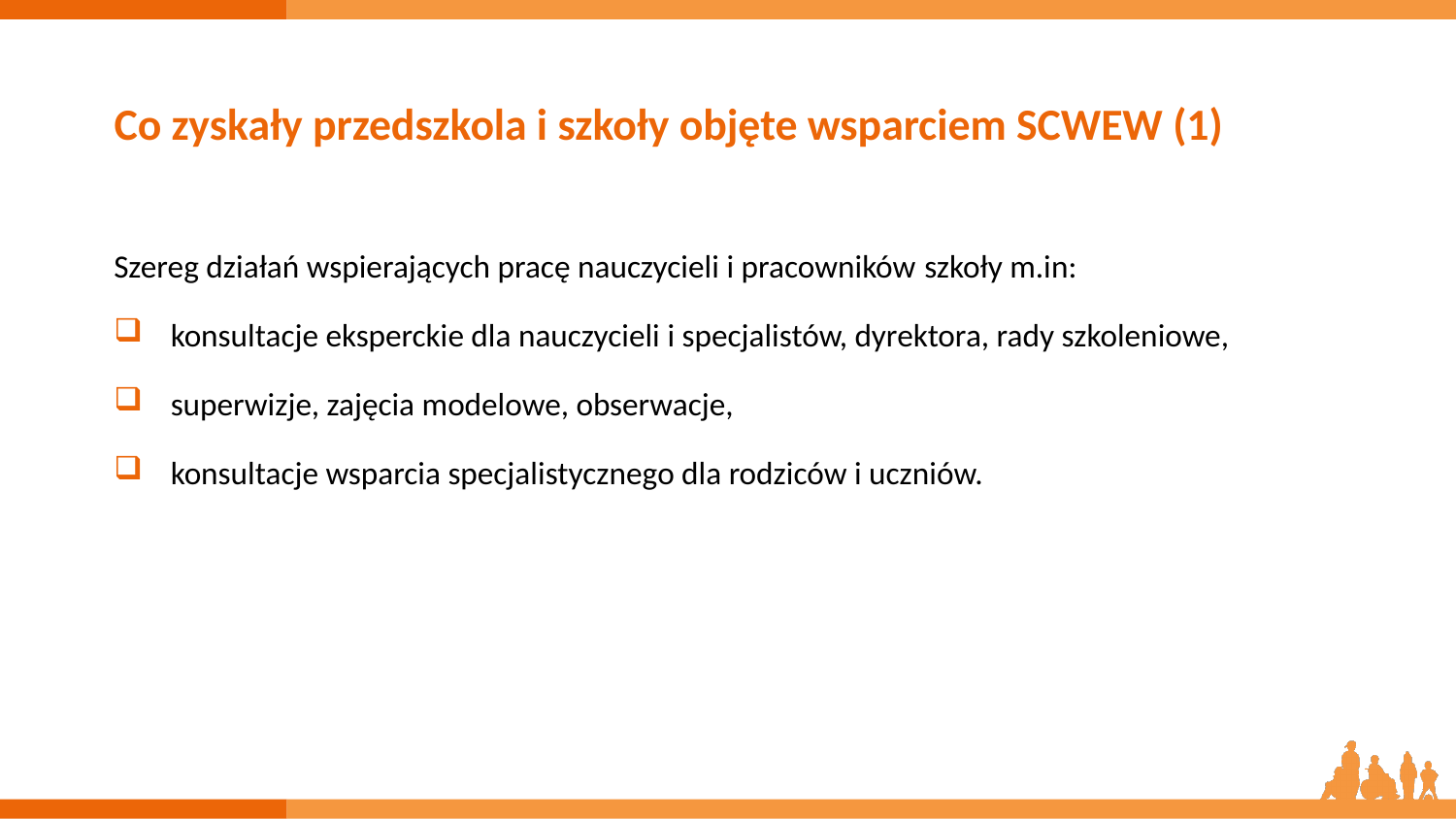

# Co zyskały przedszkola i szkoły objęte wsparciem SCWEW (1)
Szereg działań wspierających pracę nauczycieli i pracowników szkoły m.in:
konsultacje eksperckie dla nauczycieli i specjalistów, dyrektora, rady szkoleniowe,
superwizje, zajęcia modelowe, obserwacje,
konsultacje wsparcia specjalistycznego dla rodziców i uczniów.